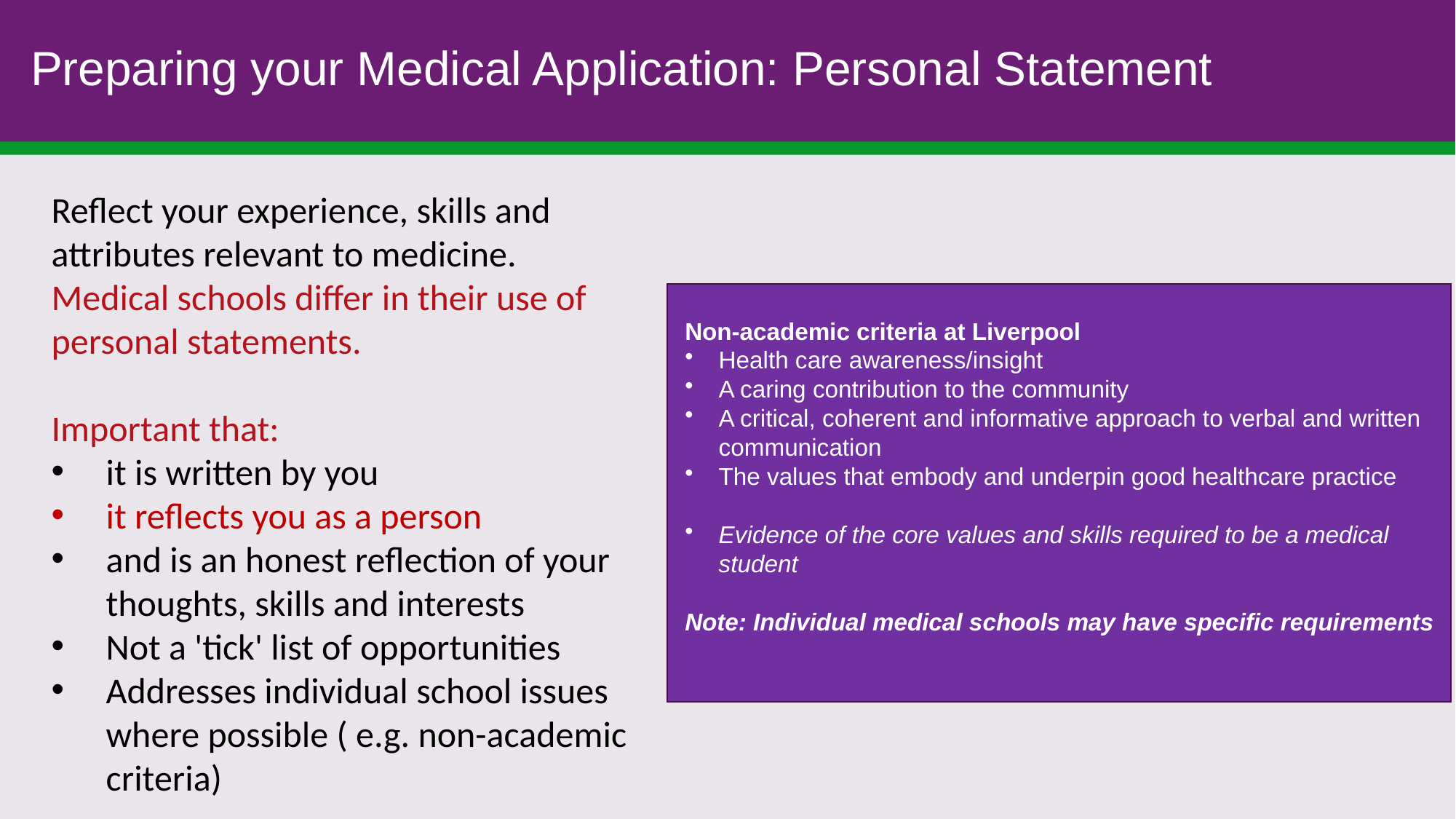

# Preparing your Medical Application: Personal Statement
Reflect your experience, skills and attributes relevant to medicine.
Medical schools differ in their use of personal statements.

Important that:
it is written by you
it reflects you as a person
and is an honest reflection of your thoughts, skills and interests
Not a 'tick' list of opportunities
Addresses individual school issues where possible ( e.g. non-academic criteria)

Non-academic criteria at Liverpool
Health care awareness/insight
A caring contribution to the community
A critical, coherent and informative approach to verbal and written communication
The values that embody and underpin good healthcare practice

Evidence of the core values and skills required to be a medical student

Note: Individual medical schools may have specific requirements